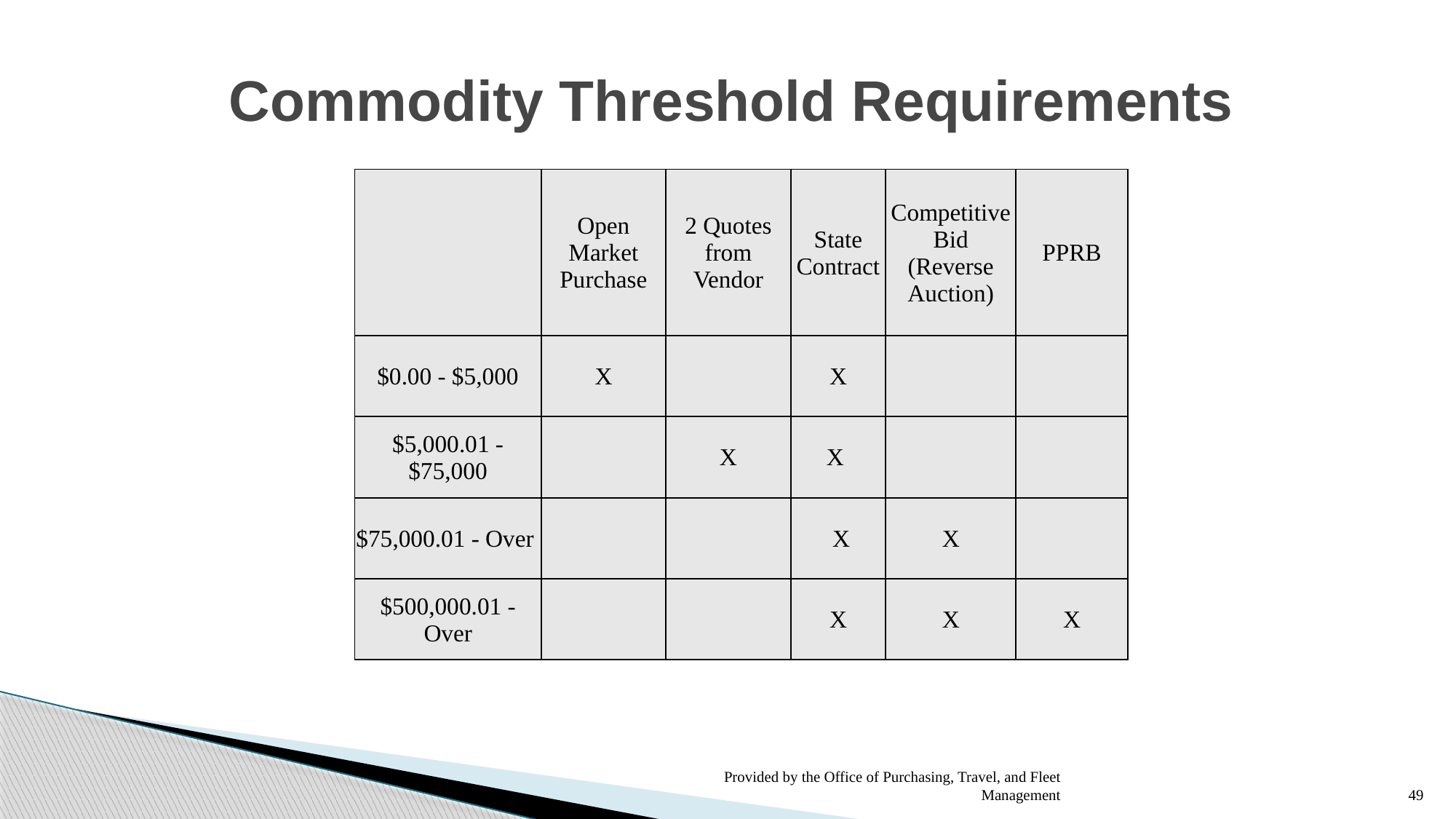

# Commodity Threshold Requirements
|  | Open Market Purchase | 2 Quotes from Vendor | State Contract | Competitive Bid (Reverse Auction) | PPRB |
| --- | --- | --- | --- | --- | --- |
| $0.00 - $5,000 | X |  | X |  |  |
| $5,000.01 - $75,000 |  | X | X |  |  |
| $75,000.01 - Over |  |  | X | X |  |
| $500,000.01 - Over |  |  | X | X | X |
Provided by the Office of Purchasing, Travel, and Fleet Management
49